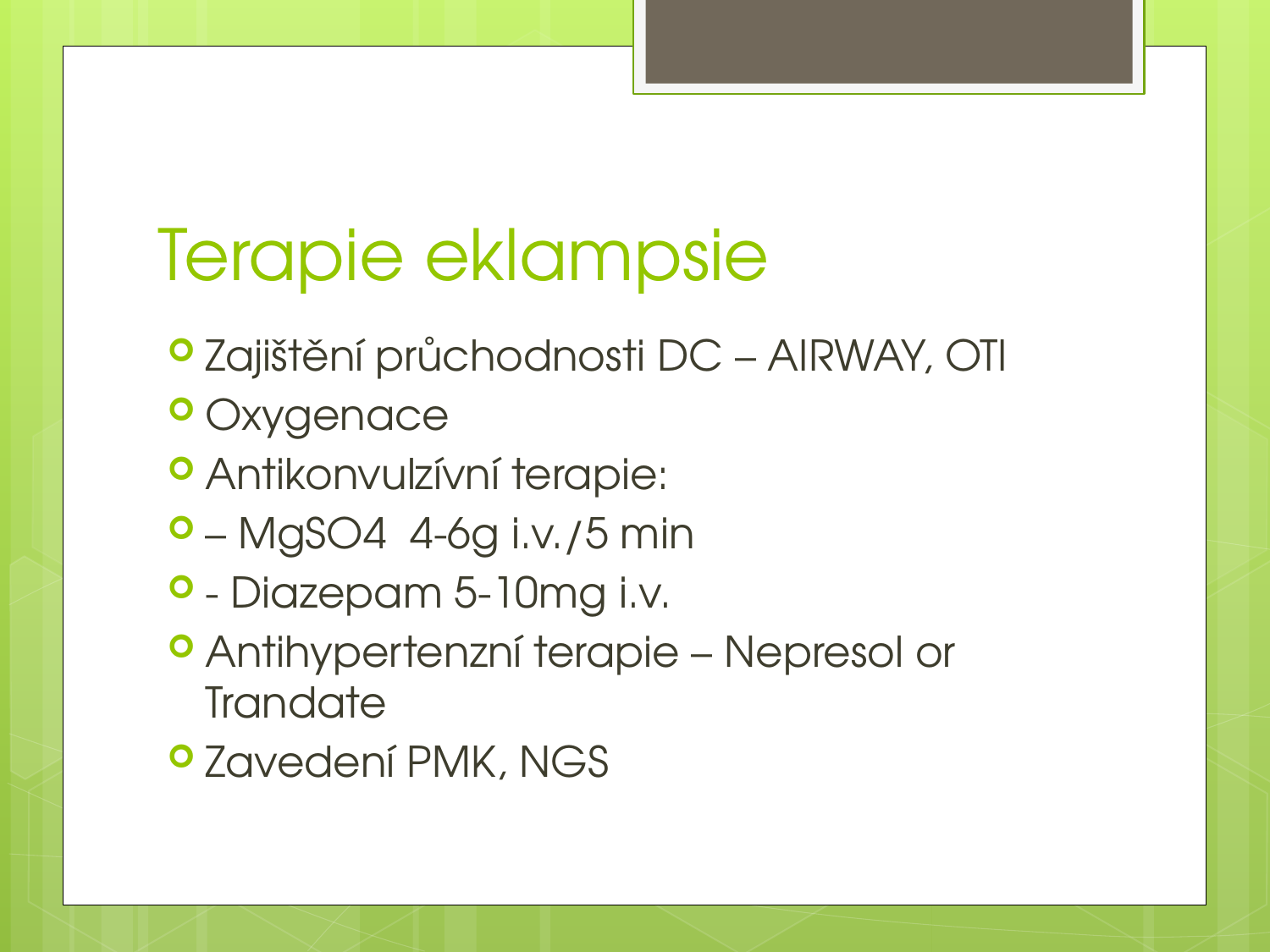

# Terapie eklampsie
Zajištění průchodnosti DC – AIRWAY, OTI
Oxygenace
Antikonvulzívní terapie:
– MgSO4  4-6g i.v./5 min
- Diazepam 5-10mg i.v.
Antihypertenzní terapie – Nepresol or Trandate
Zavedení PMK, NGS